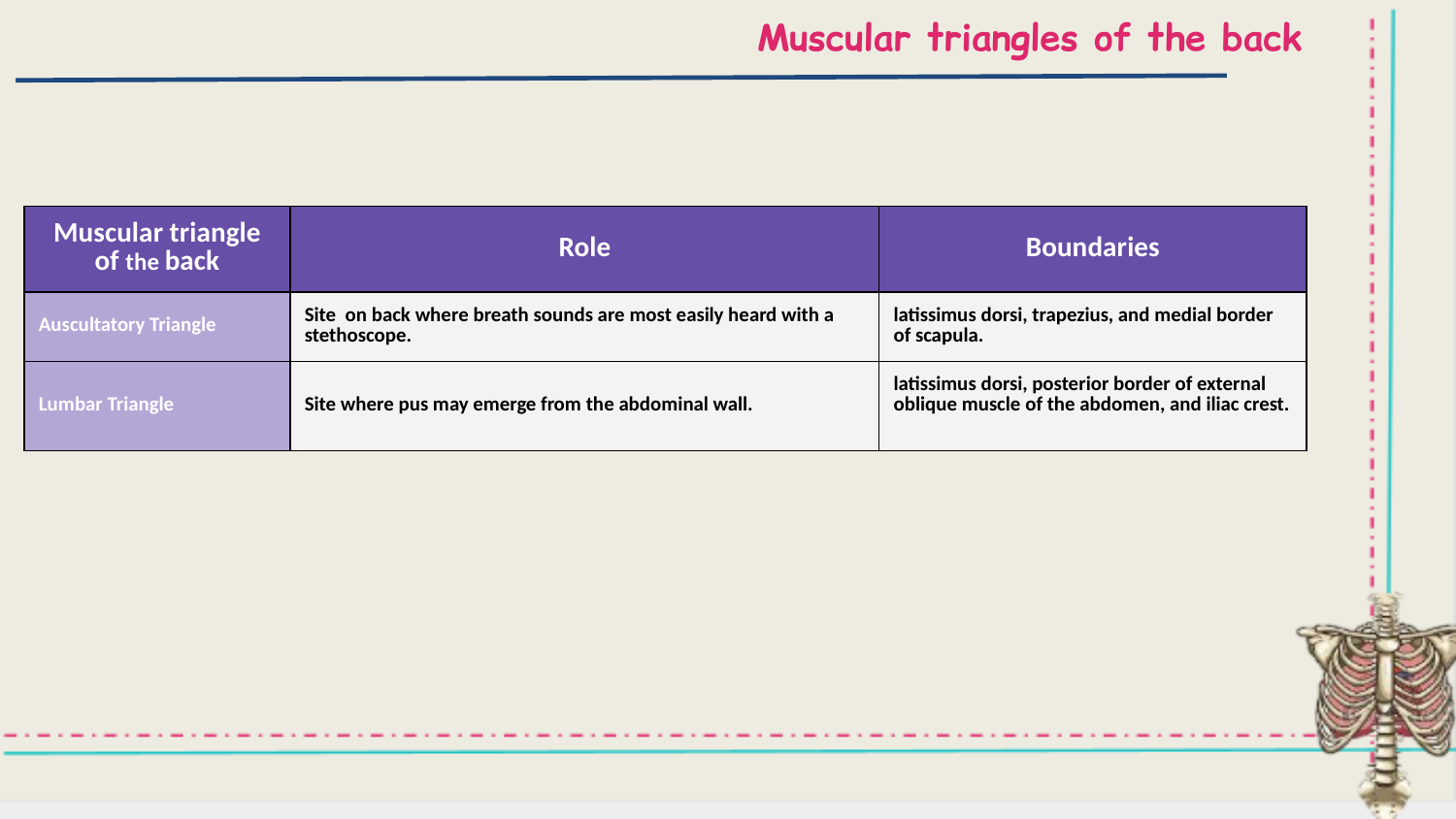

Muscular triangles of the back
| Muscular triangle of the back | Role | Boundaries |
| --- | --- | --- |
| Auscultatory Triangle | Site on back where breath sounds are most easily heard with a stethoscope. | latissimus dorsi, trapezius, and medial border of scapula. |
| Lumbar Triangle | Site where pus may emerge from the abdominal wall. | latissimus dorsi, posterior border of external oblique muscle of the abdomen, and iliac crest. |